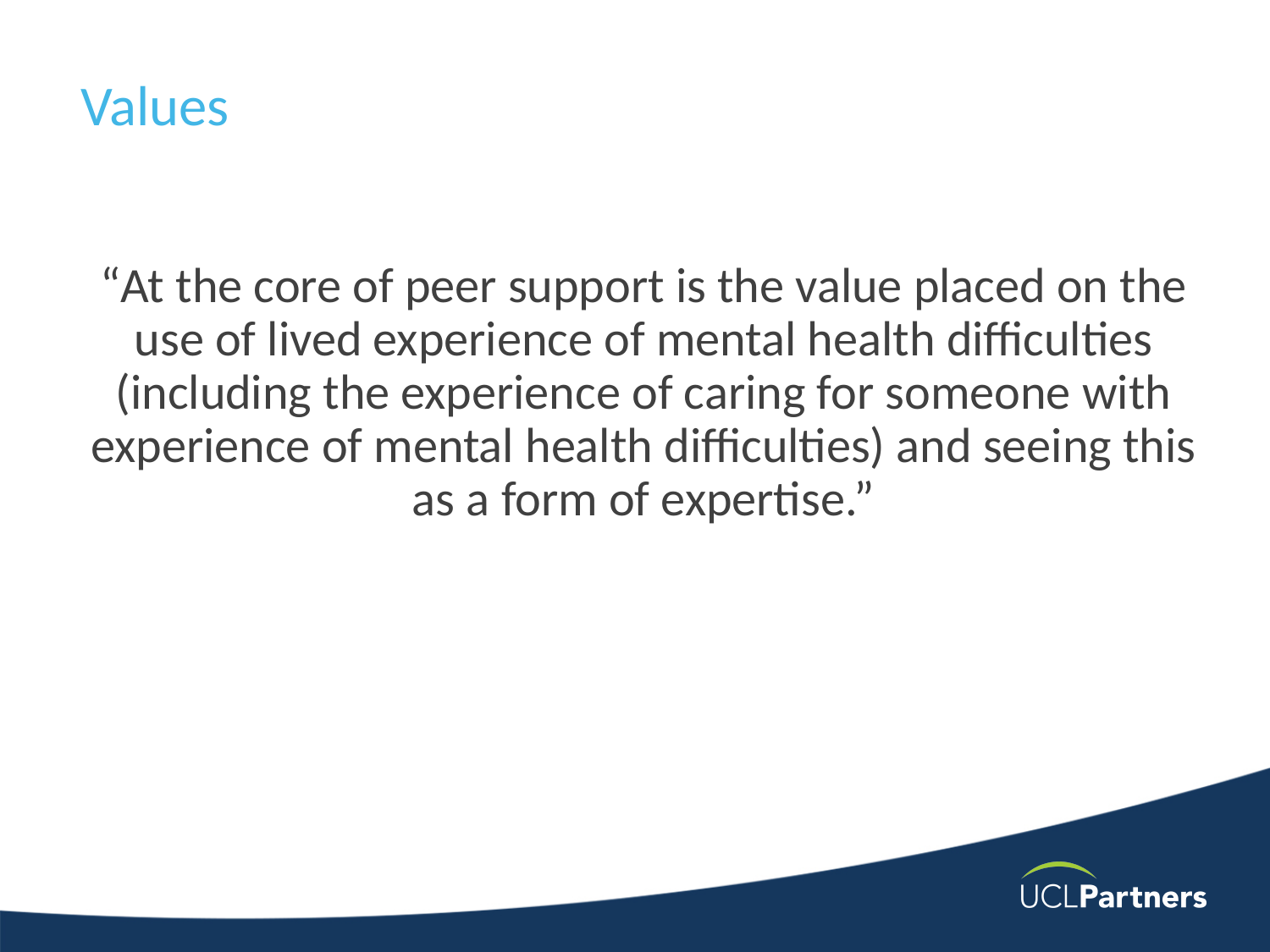

# Values
“At the core of peer support is the value placed on the use of lived experience of mental health difficulties (including the experience of caring for someone with experience of mental health difficulties) and seeing this as a form of expertise.”